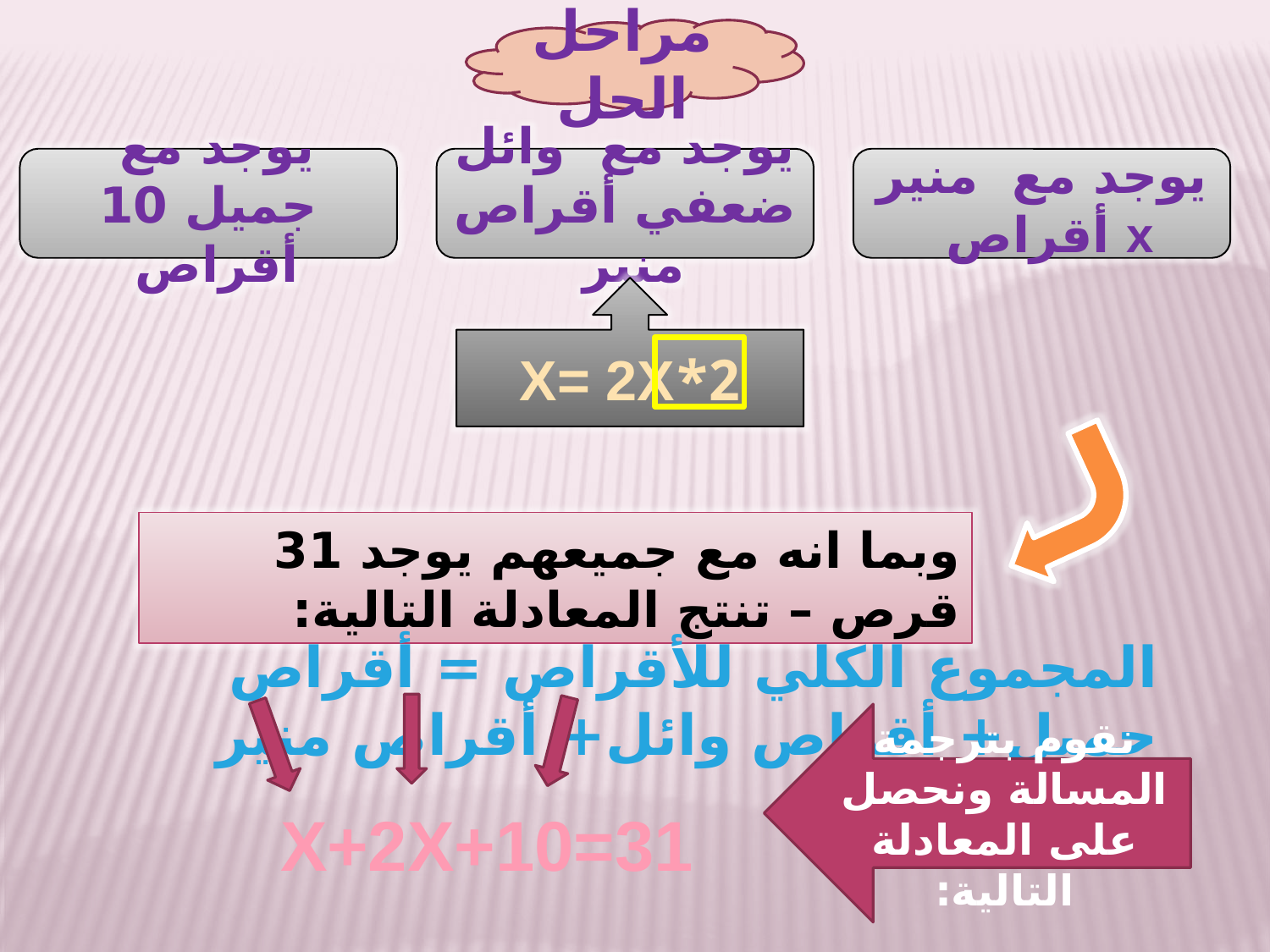

مراحل الحل
يوجد مع  جميل 10 أقراص
يوجد مع  وائل ضعفي أقراص منير
يوجد مع  منير x أقراص
2*X= 2X

وبما انه مع جميعهم يوجد 31 قرص – تنتج المعادلة التالية:
المجموع الكلي للأقراص = أقراص جميل+ أقراص وائل+ أقراص منير

نقوم بترجمة المسالة ونحصل على المعادلة التالية:
X+2X+10=31